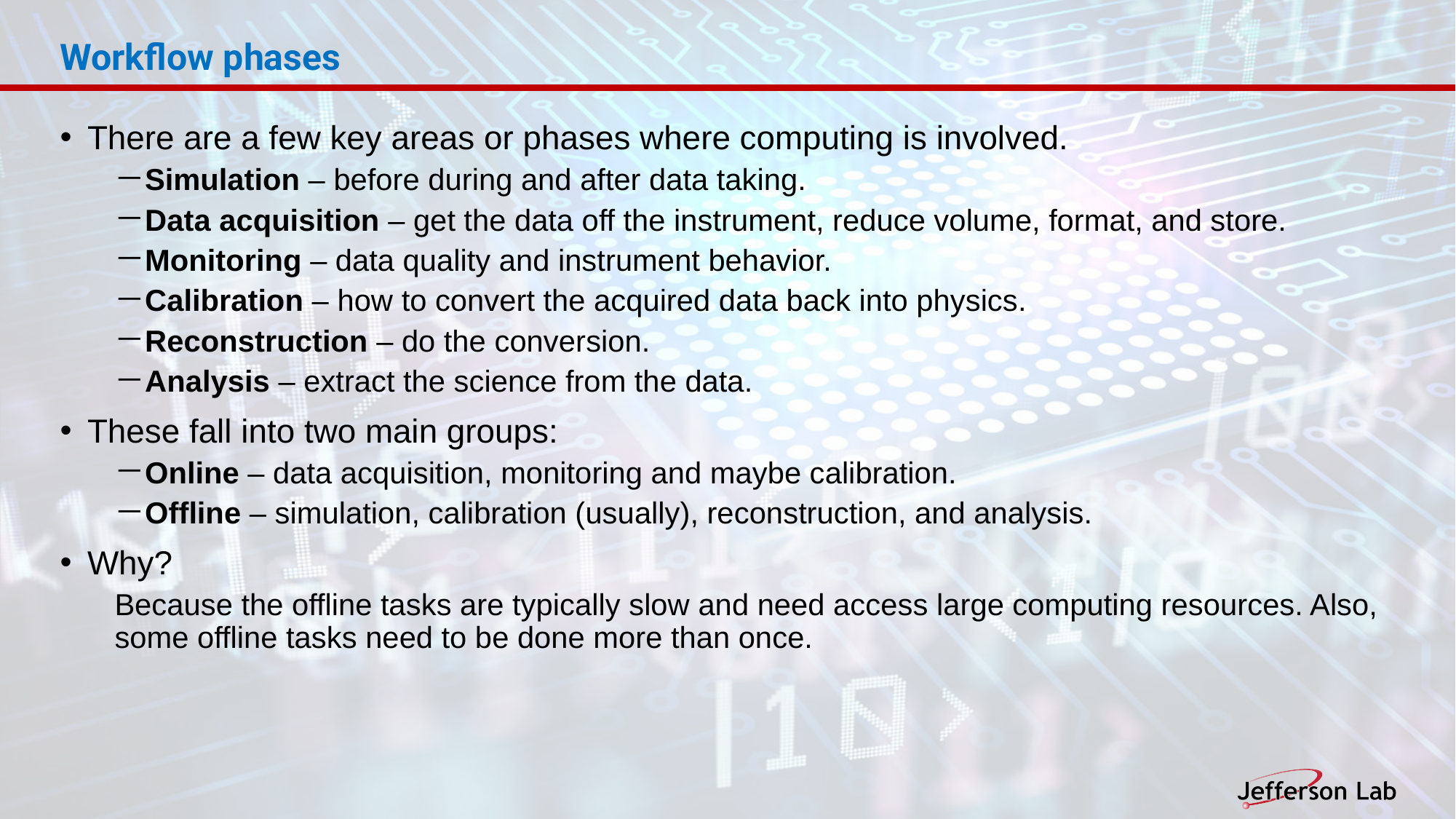

# Workflow phases
There are a few key areas or phases where computing is involved.
Simulation – before during and after data taking.
Data acquisition – get the data off the instrument, reduce volume, format, and store.
Monitoring – data quality and instrument behavior.
Calibration – how to convert the acquired data back into physics.
Reconstruction – do the conversion.
Analysis – extract the science from the data.
These fall into two main groups:
Online – data acquisition, monitoring and maybe calibration.
Offline – simulation, calibration (usually), reconstruction, and analysis.
Why?
Because the offline tasks are typically slow and need access large computing resources. Also, some offline tasks need to be done more than once.